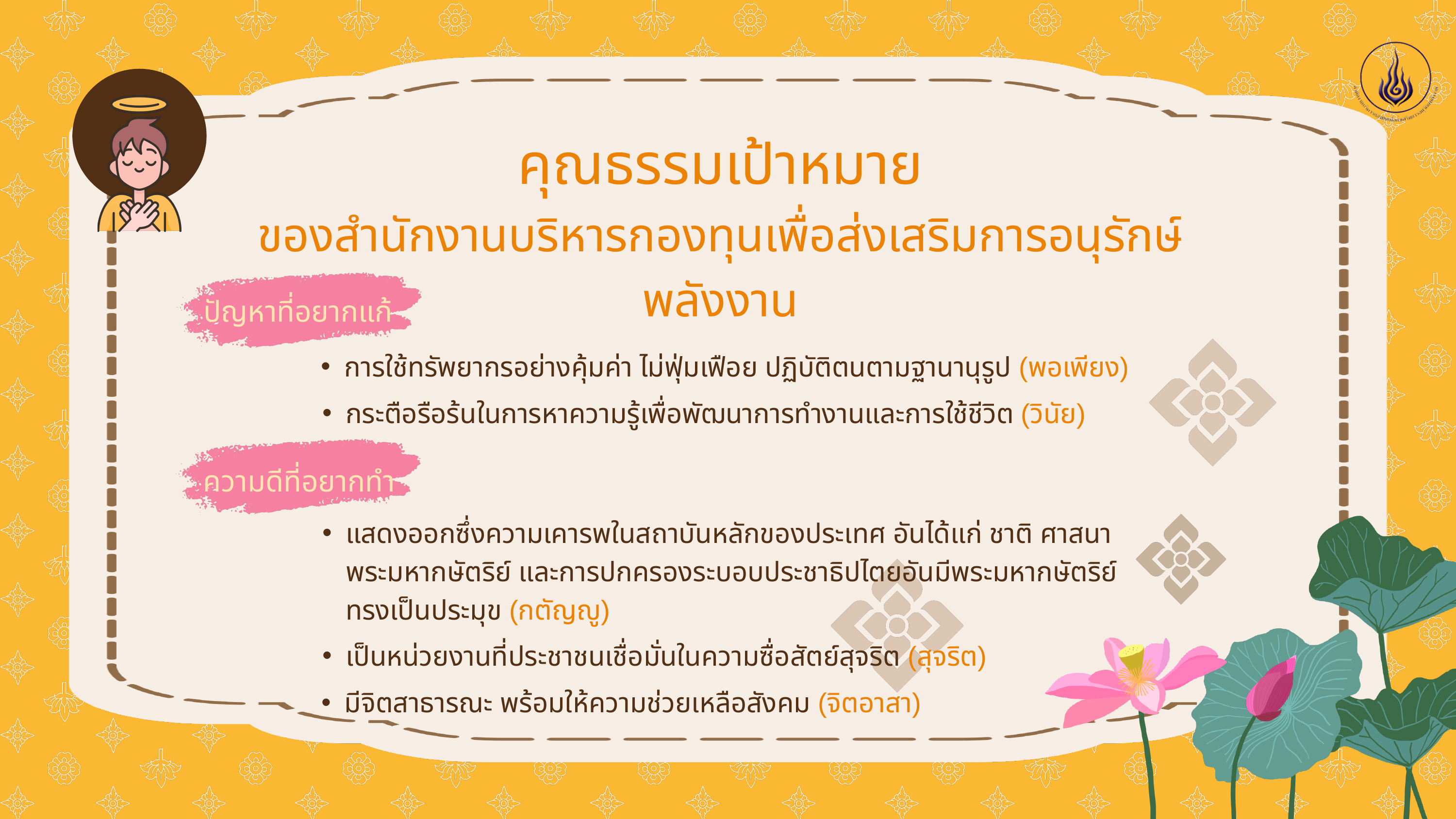

คุณธรรมเป้าหมาย
ของสำนักงานบริหารกองทุนเพื่อส่งเสริมการอนุรักษ์พลังงาน

ปัญหาที่อยากแก้

การใช้ทรัพยากรอย่างคุ้มค่า ไม่ฟุ่มเฟือย ปฏิบัติตนตามฐานานุรูป (พอเพียง)
กระตือรือร้นในการหาความรู้เพื่อพัฒนาการทำงานและการใช้ชีวิต (วินัย)

ความดีที่อยากทำ
แสดงออกซึ่งความเคารพในสถาบันหลักของประเทศ อันได้แก่ ชาติ ศาสนา พระมหากษัตริย์ และการปกครองระบอบประชาธิปไตยอันมีพระมหากษัตริย์ทรงเป็นประมุข (กตัญญู)

เป็นหน่วยงานที่ประชาชนเชื่อมั่นในความซื่อสัตย์สุจริต (สุจริต)

มีจิตสาธารณะ พร้อมให้ความช่วยเหลือสังคม (จิตอาสา)